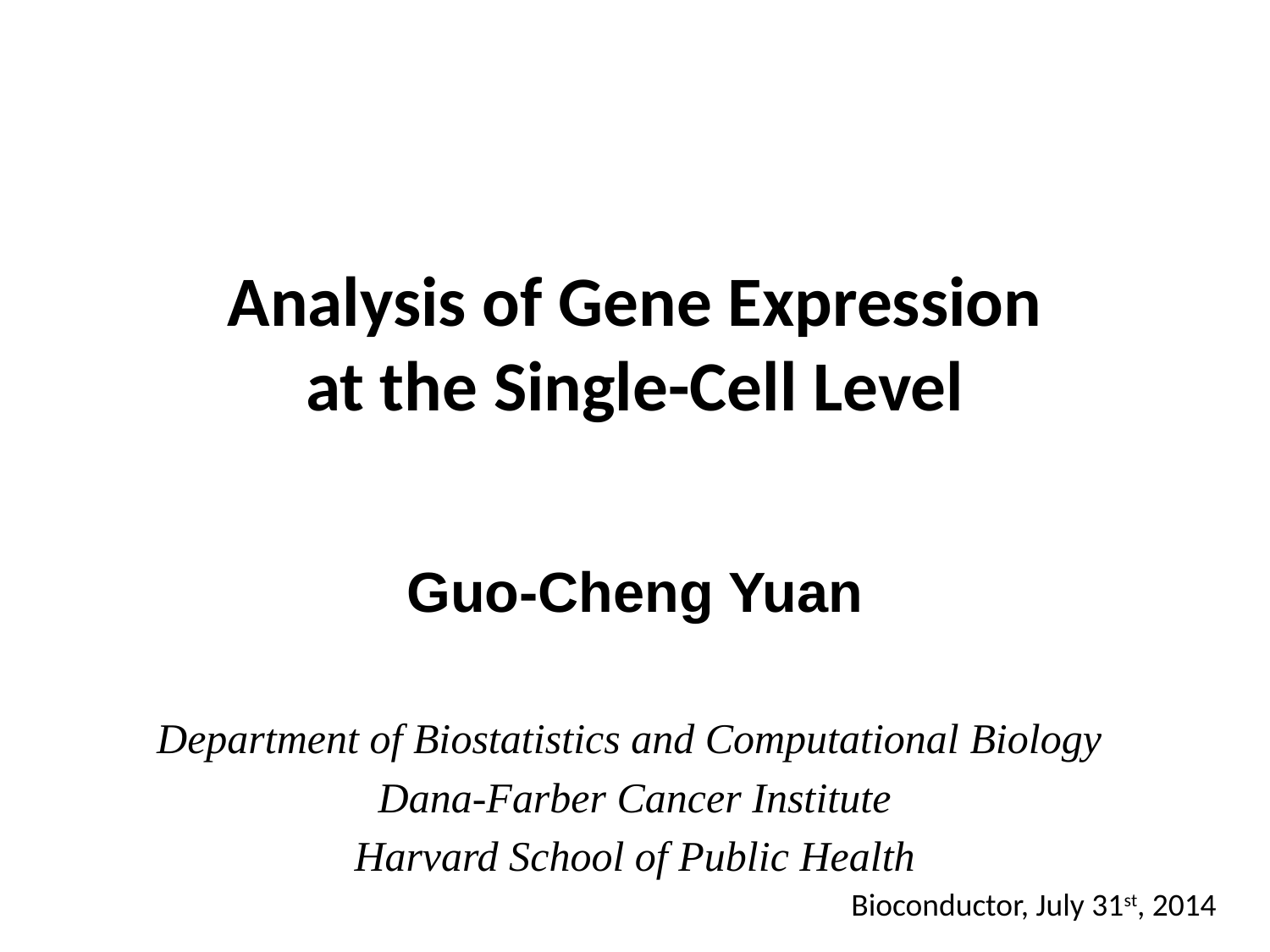

Analysis of Gene Expression
at the Single-Cell Level

Guo-Cheng Yuan

Department of Biostatistics and Computational Biology
Dana-Farber Cancer Institute
Harvard School of Public Health

Bioconductor, July 31st, 2014